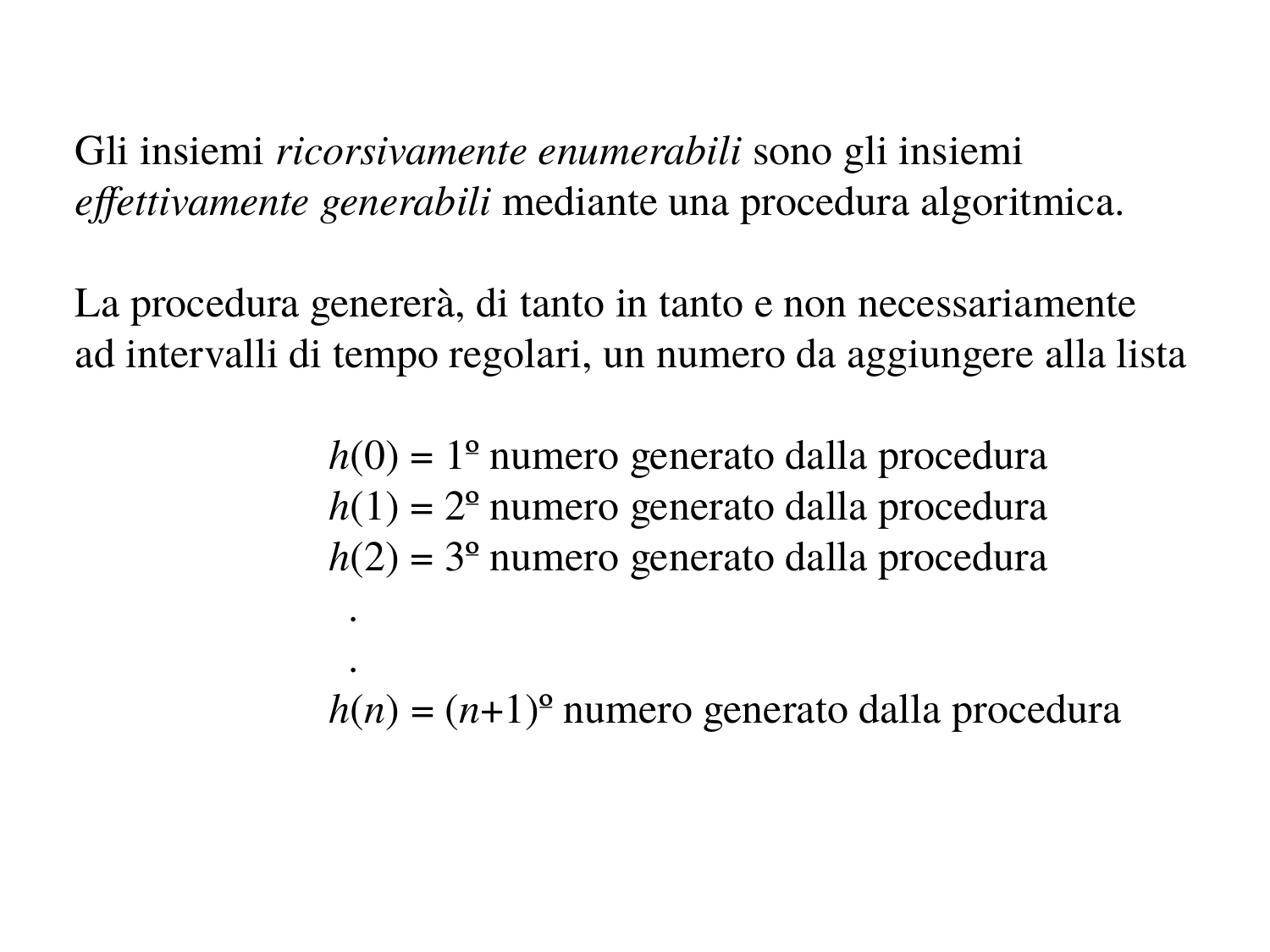

Gli insiemi ricorsivamente enumerabili sono gli insiemi
effettivamente generabili mediante una procedura algoritmica.

La procedura genererà, di tanto in tanto e non necessariamente
ad intervalli di tempo regolari, un numero da aggiungere alla lista

		h(0) = 1º numero generato dalla procedura
		h(1) = 2º numero generato dalla procedura
		h(2) = 3º numero generato dalla procedura
		  .
		  .
		h(n) = (n+1)º numero generato dalla procedura